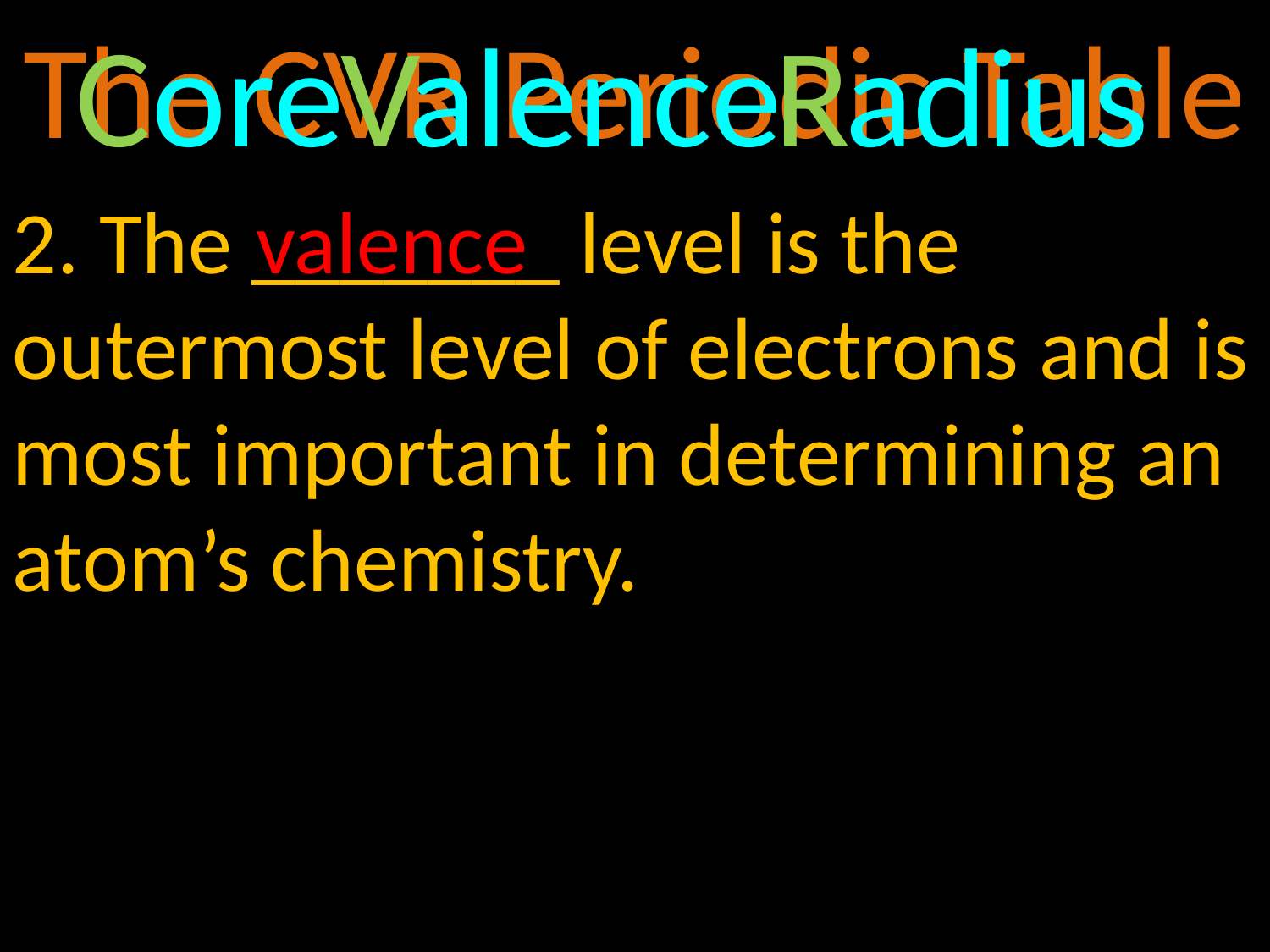

The CVR Periodic Table
 ore  alence  adius
C
V
R
2. The _______ level is the outermost level of electrons and is most important in determining an atom’s chemistry.
valence